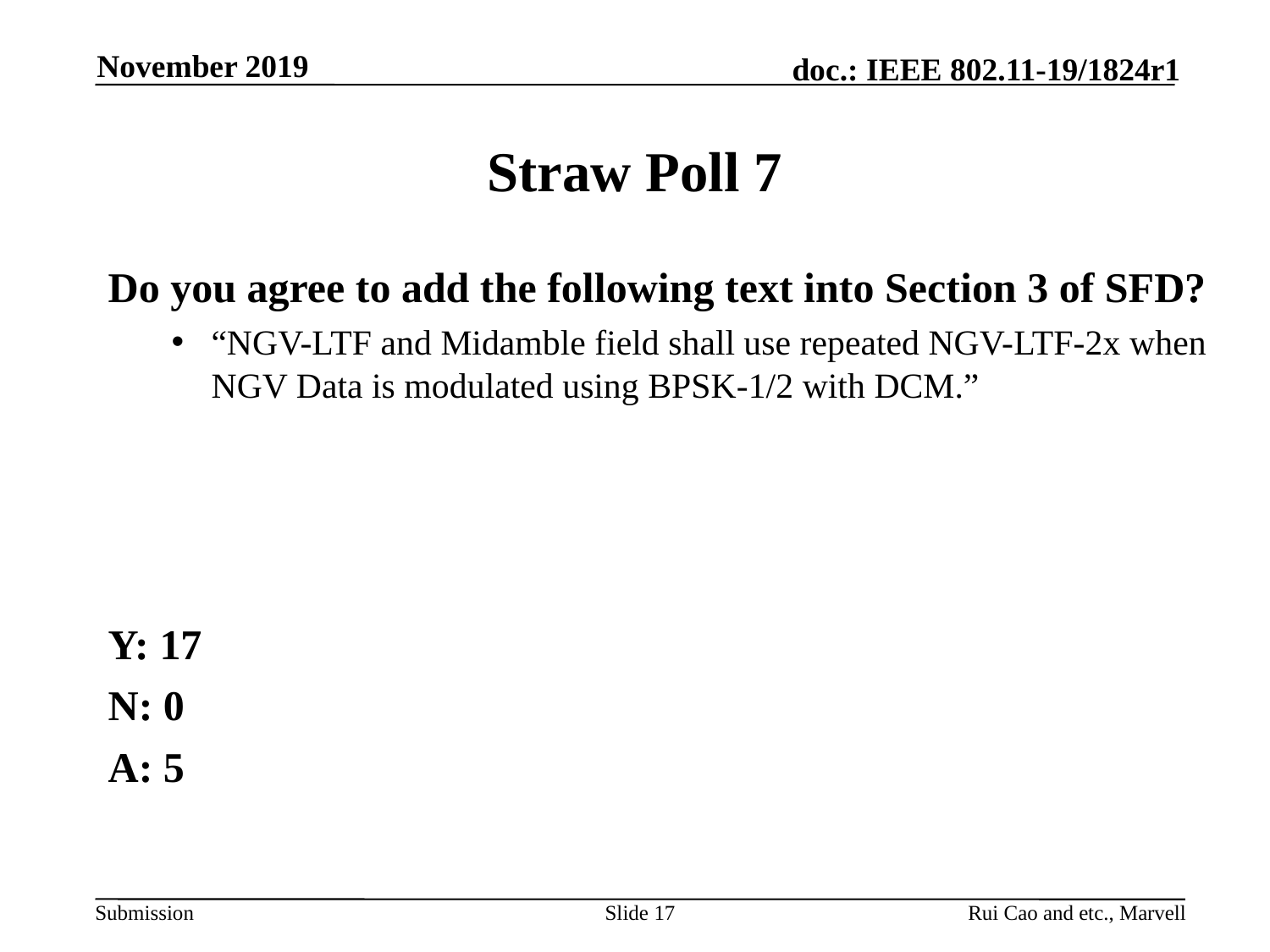

November 2019
# Straw Poll 7
Do you agree to add the following text into Section 3 of SFD?
“NGV-LTF and Midamble field shall use repeated NGV-LTF-2x when NGV Data is modulated using BPSK-1/2 with DCM.”

Y: 17
N: 0
A: 5
Slide 17
Rui Cao and etc., Marvell